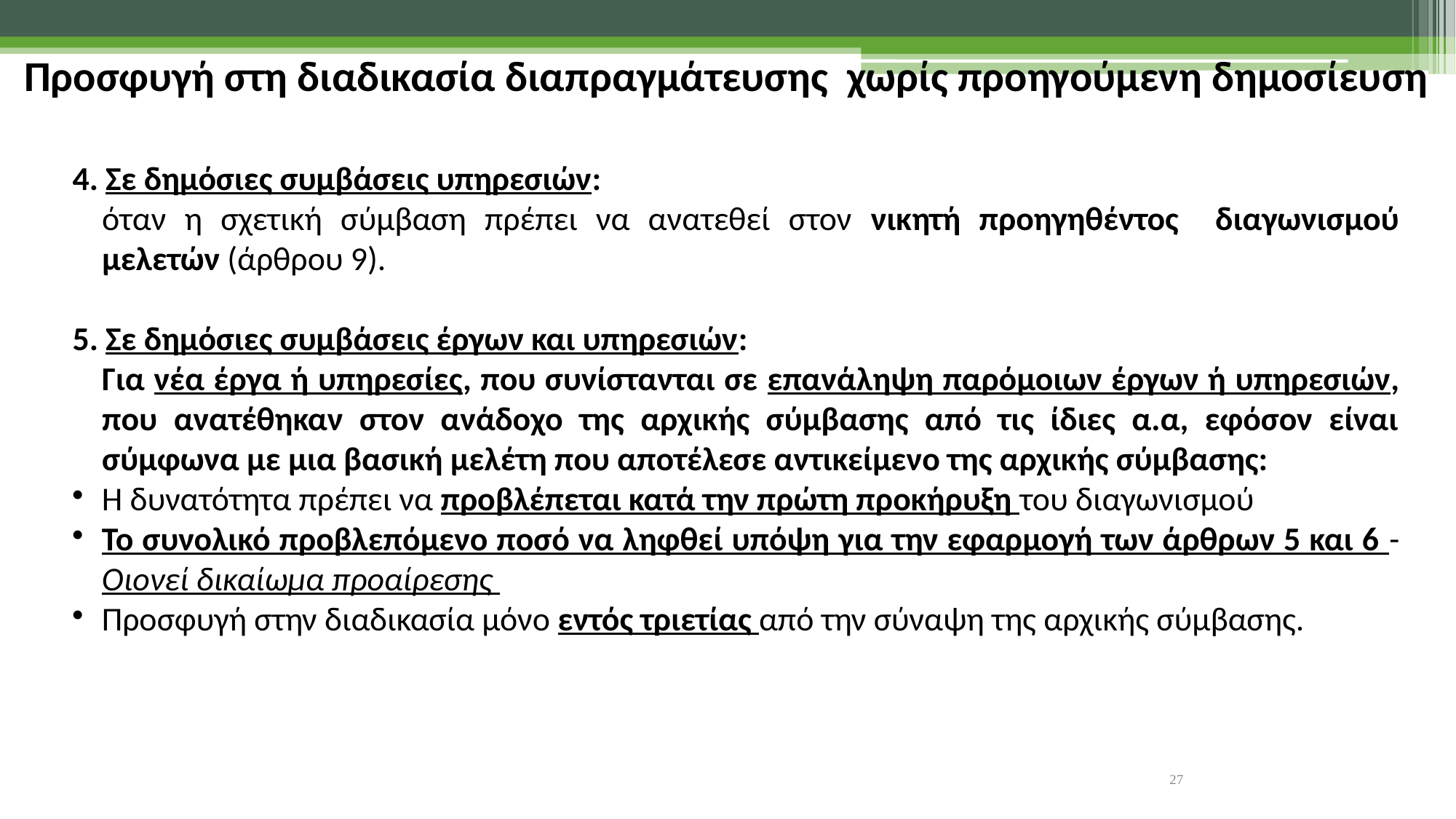

Προσφυγή στη διαδικασία διαπραγμάτευσης  χωρίς προηγούμενη δημοσίευση

4. Σε δημόσιες συμβάσεις υπηρεσιών:
	όταν η σχετική σύμβαση πρέπει να ανατεθεί στον νικητή προηγηθέντος  διαγωνισμού μελετών (άρθρου 9).

5. Σε δημόσιες συμβάσεις έργων και υπηρεσιών:
	Για νέα έργα ή υπηρεσίες, που συνίστανται σε επανάληψη παρόμοιων έργων ή υπηρεσιών, που ανατέθηκαν στον ανάδοχο της αρχικής σύμβασης από τις ίδιες α.α, εφόσον είναι σύμφωνα με μια βασική μελέτη που αποτέλεσε αντικείμενο της αρχικής σύμβασης:
Η δυνατότητα πρέπει να προβλέπεται κατά την πρώτη προκήρυξη του διαγωνισμού
Το συνολικό προβλεπόμενο ποσό να ληφθεί υπόψη για την εφαρμογή των άρθρων 5 και 6 - Οιονεί δικαίωμα προαίρεσης
Προσφυγή στην διαδικασία μόνο εντός τριετίας από την σύναψη της αρχικής σύμβασης.

27